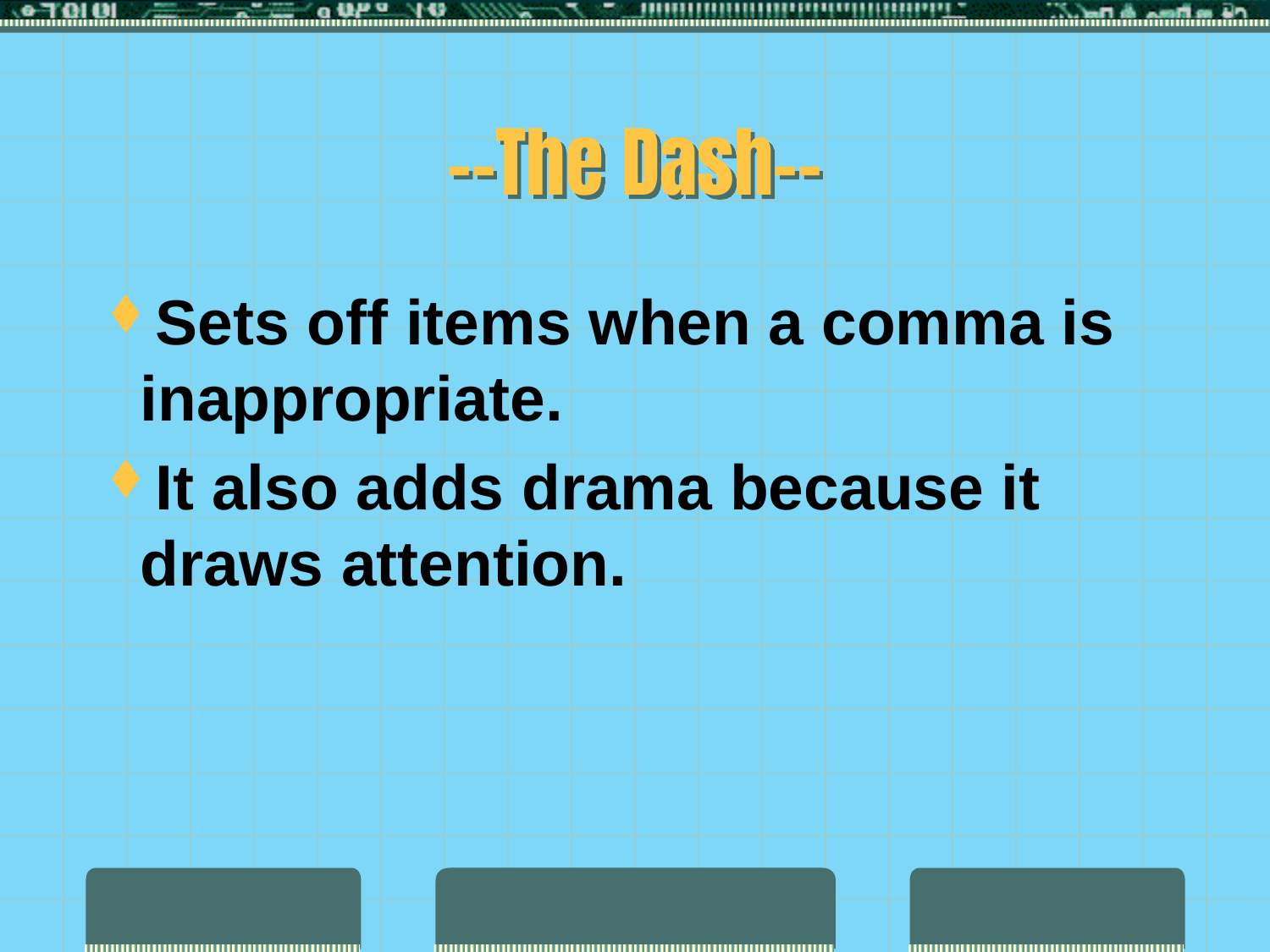

# --The Dash--
Sets off items when a comma is inappropriate.
It also adds drama because it draws attention.